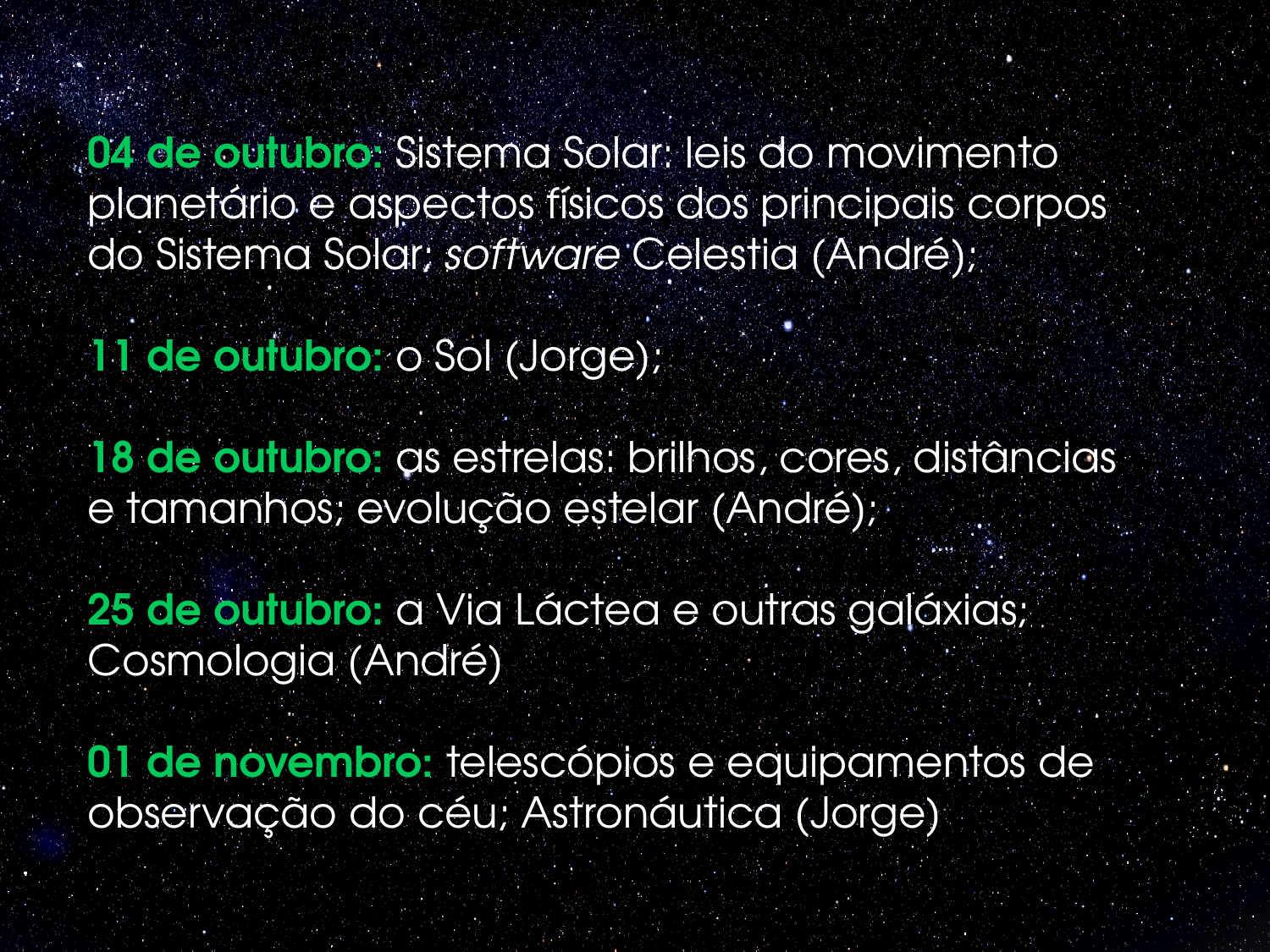

# 04 de outubro: Sistema Solar: leis do movimento planetário e aspectos físicos dos principais corpos do Sistema Solar; software Celestia (André); 11 de outubro: o Sol (Jorge);
18 de outubro: as estrelas: brilhos, cores, distâncias e tamanhos; evolução estelar (André);
25 de outubro: a Via Láctea e outras galáxias; Cosmologia (André)
01 de novembro: telescópios e equipamentos de observação do céu; Astronáutica (Jorge)